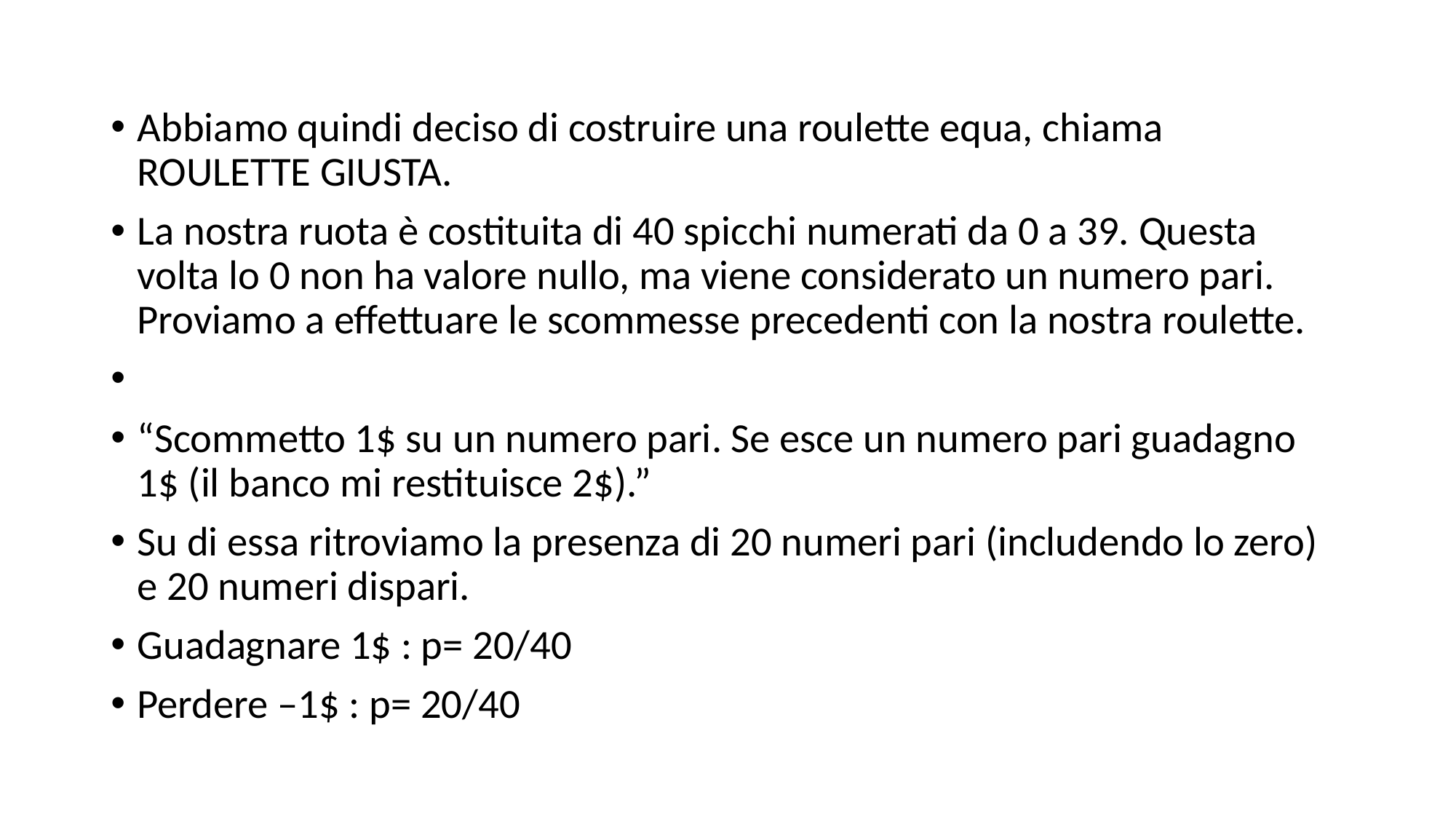

Abbiamo quindi deciso di costruire una roulette equa, chiama ROULETTE GIUSTA.
La nostra ruota è costituita di 40 spicchi numerati da 0 a 39. Questa volta lo 0 non ha valore nullo, ma viene considerato un numero pari. Proviamo a effettuare le scommesse precedenti con la nostra roulette.

“Scommetto 1$ su un numero pari. Se esce un numero pari guadagno 1$ (il banco mi restituisce 2$).”
Su di essa ritroviamo la presenza di 20 numeri pari (includendo lo zero) e 20 numeri dispari.
Guadagnare 1$ : p= 20/40
Perdere –1$ : p= 20/40